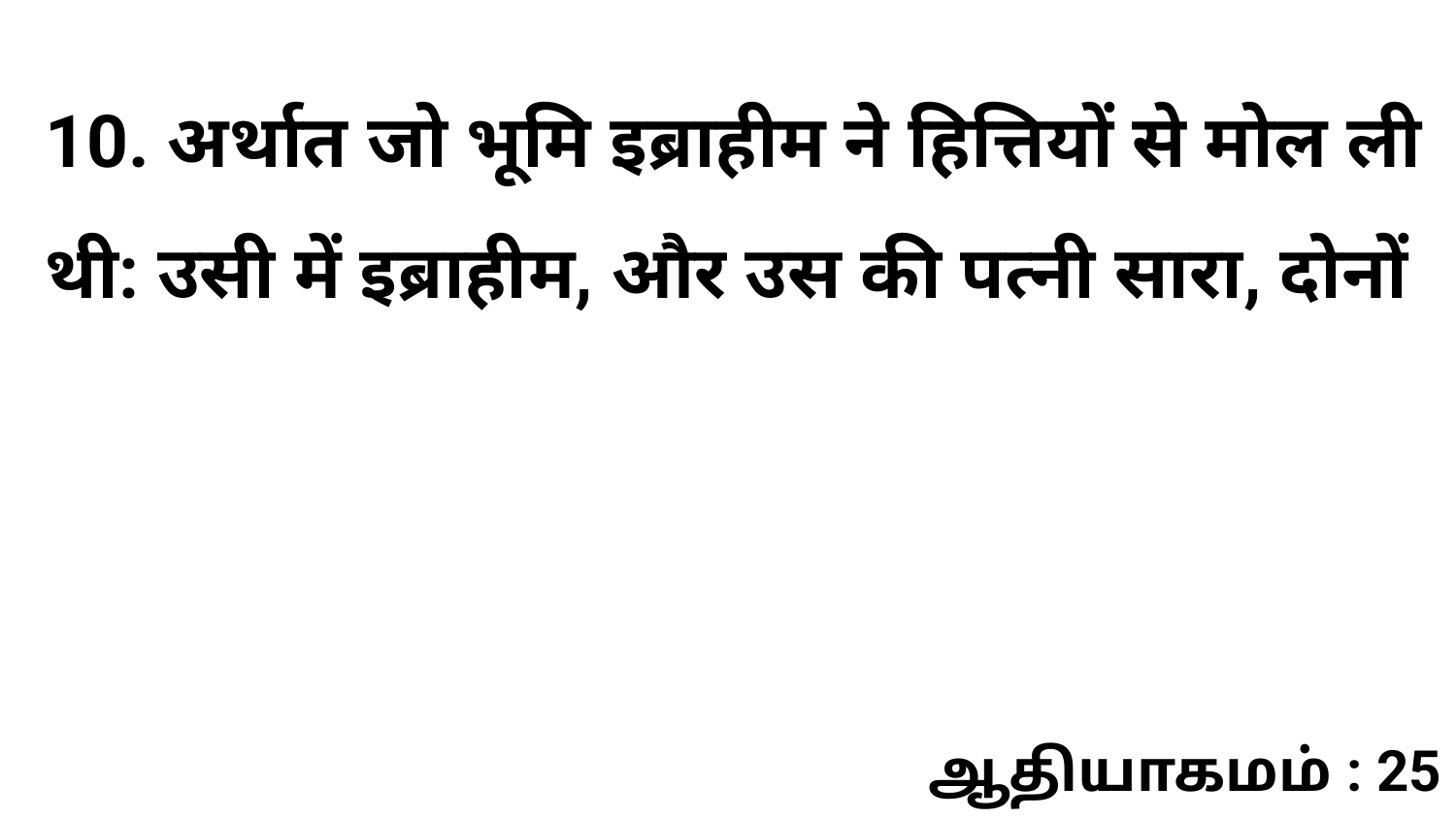

10. अर्थात जो भूमि इब्राहीम ने हित्तियों से मोल ली थी: उसी में इब्राहीम, और उस की पत्नी सारा, दोनों
ஆதியாகமம் : 25